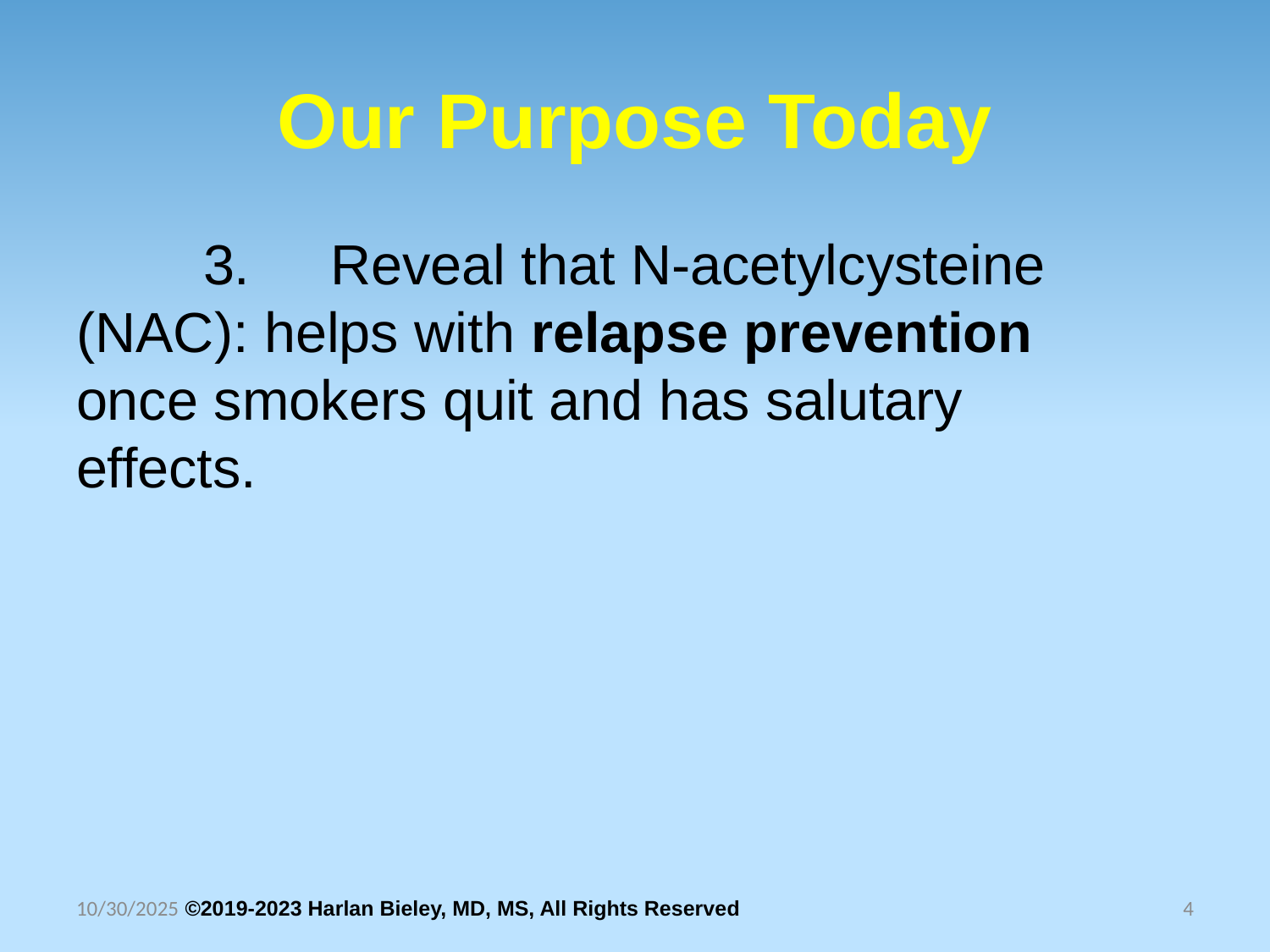

# Our Purpose Today
	3.	Reveal that N-acetylcysteine 	(NAC): helps with relapse prevention 	once smokers quit and has salutary 	effects.

10/30/2025 ©2019-2023 Harlan Bieley, MD, MS, All Rights Reserved
4